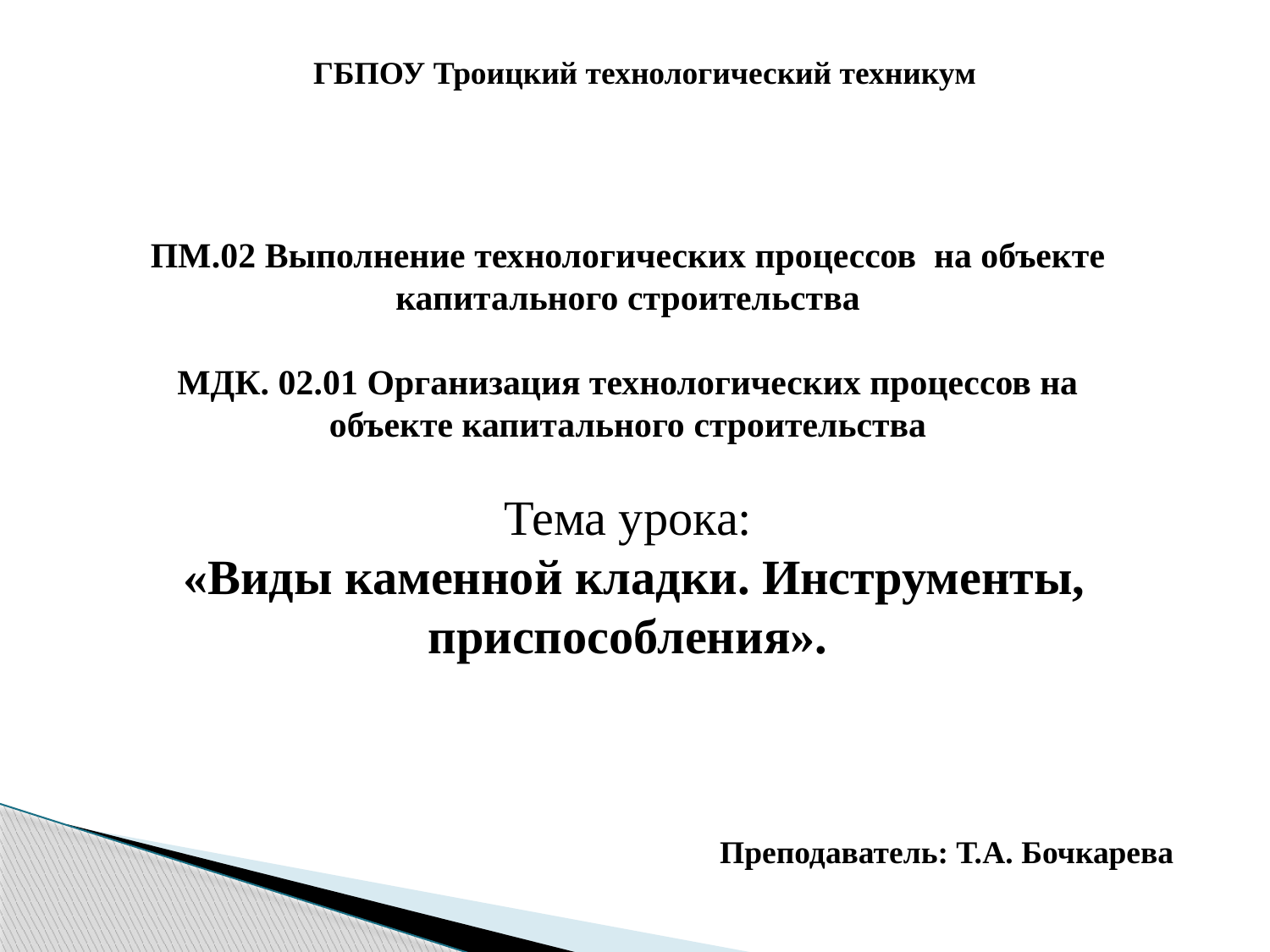

ГБПОУ Троицкий технологический техникум
ПМ.02 Выполнение технологических процессов  на объекте капитального строительства

МДК. 02.01 Организация технологических процессов на объекте капитального строительства

Тема урока:
 «Виды каменной кладки. Инструменты, приспособления».
Преподаватель: Т.А. Бочкарева